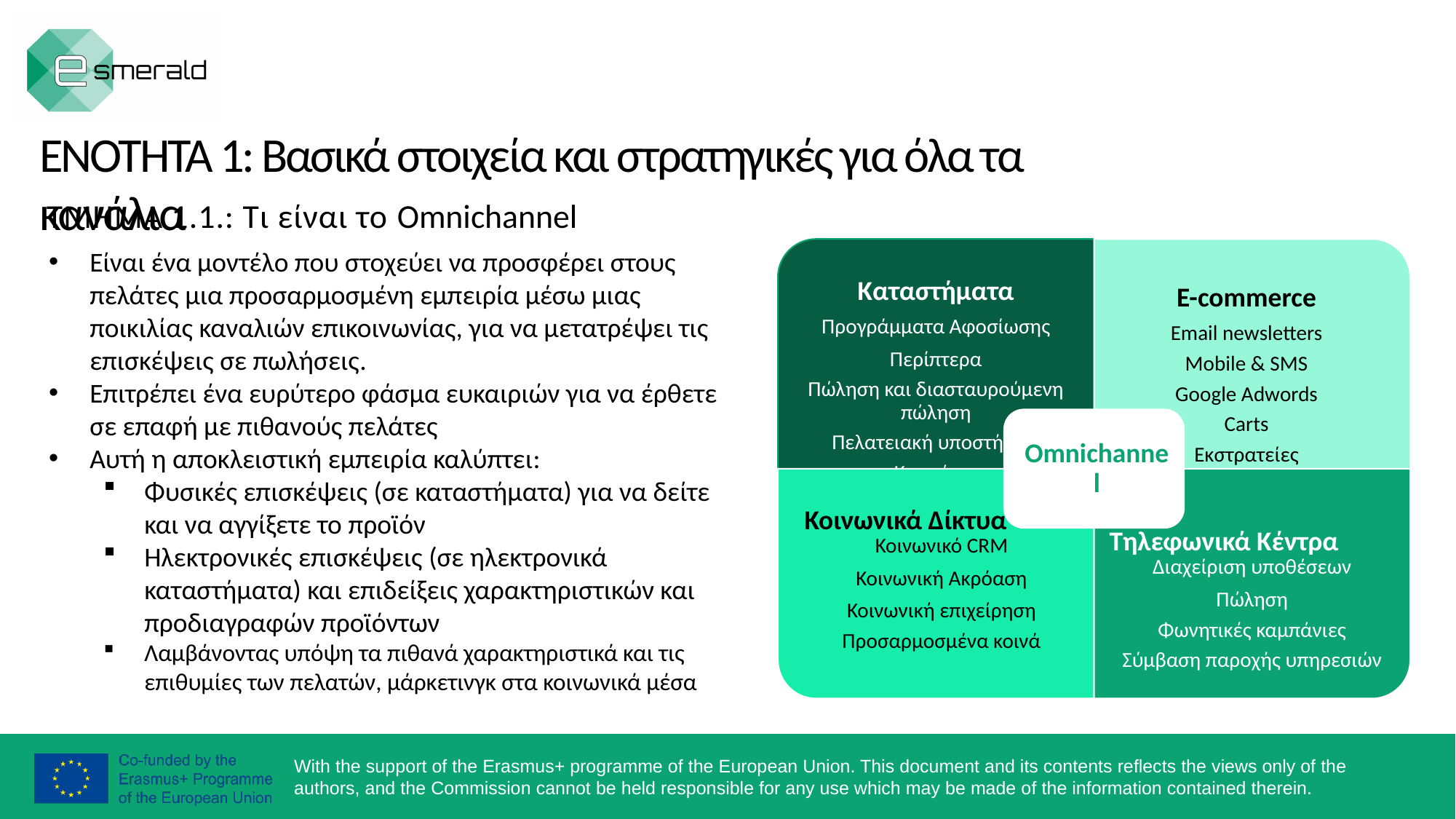

ΕΝΟΤΗΤΑ 1: Βασικά στοιχεία και στρατηγικές για όλα τα κανάλια
ΤΜΗΜΑ 1.1.: Τι είναι το Omnichannel

Είναι ένα μοντέλο που στοχεύει να προσφέρει στους πελάτες μια προσαρμοσμένη εμπειρία μέσω μιας ποικιλίας καναλιών επικοινωνίας, για να μετατρέψει τις επισκέψεις σε πωλήσεις.
Επιτρέπει ένα ευρύτερο φάσμα ευκαιριών για να έρθετε σε επαφή με πιθανούς πελάτες
Αυτή η αποκλειστική εμπειρία καλύπτει:
Φυσικές επισκέψεις (σε καταστήματα) για να δείτε και να αγγίξετε το προϊόν
Ηλεκτρονικές επισκέψεις (σε ηλεκτρονικά καταστήματα) και επιδείξεις χαρακτηριστικών και προδιαγραφών προϊόντων
Λαμβάνοντας υπόψη τα πιθανά χαρακτηριστικά και τις επιθυμίες των πελατών, μάρκετινγκ στα κοινωνικά μέσα

Καταστήματα
Προγράμματα Αφοσίωσης
Περίπτερα
Πώληση και διασταυρούμενη πώληση
Πελατειακή υποστήριξη
Κουπόνια

E-commerce
Email newsletters
Mobile & SMS
Google Adwords
Carts
Εκστρατείες
Κοινωνικά Δίκτυα
Κοινωνικό CRM
Κοινωνική Ακρόαση
Κοινωνική επιχείρηση
Προσαρμοσμένα κοινά

Τηλεφωνικά Κέντρα
Διαχείριση υποθέσεων
Πώληση
Φωνητικές καμπάνιες
Σύμβαση παροχής υπηρεσιών
Omnichannel